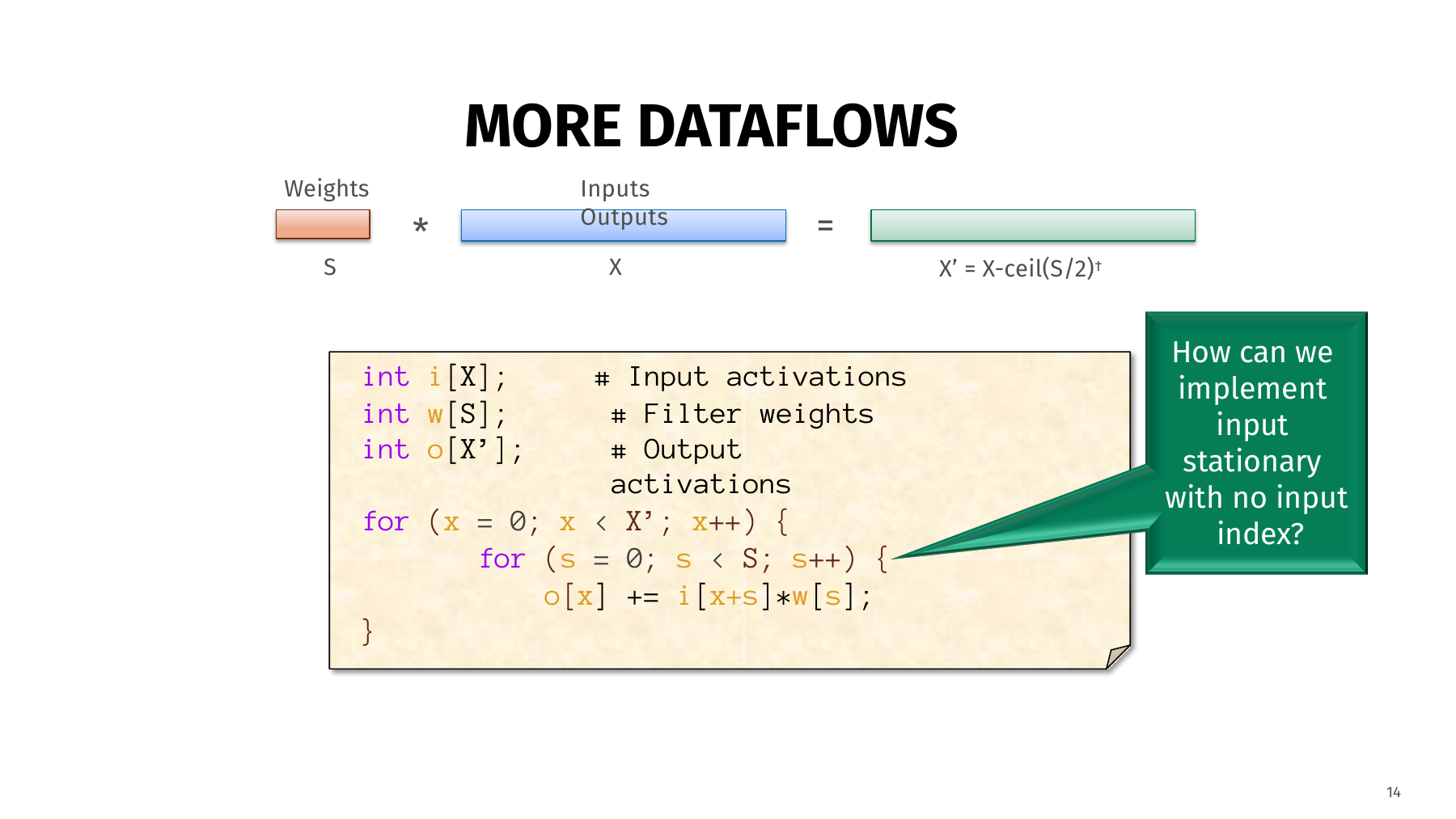

# MORE DATAFLOWS
Weights
Inputs	Outputs
=

*

S
X
X’ = X-ceil(S/2)†

How can we  implement  input  stationary  with no input  index?

int i[X];
int w[S];
int o[X’];
# Input activations  # Filter weights
# Output activations
for (x = 0; x < X’; x++) {
for (s = 0; s < S; s++) {  o[x] += i[x+s]*w[s];
}

14